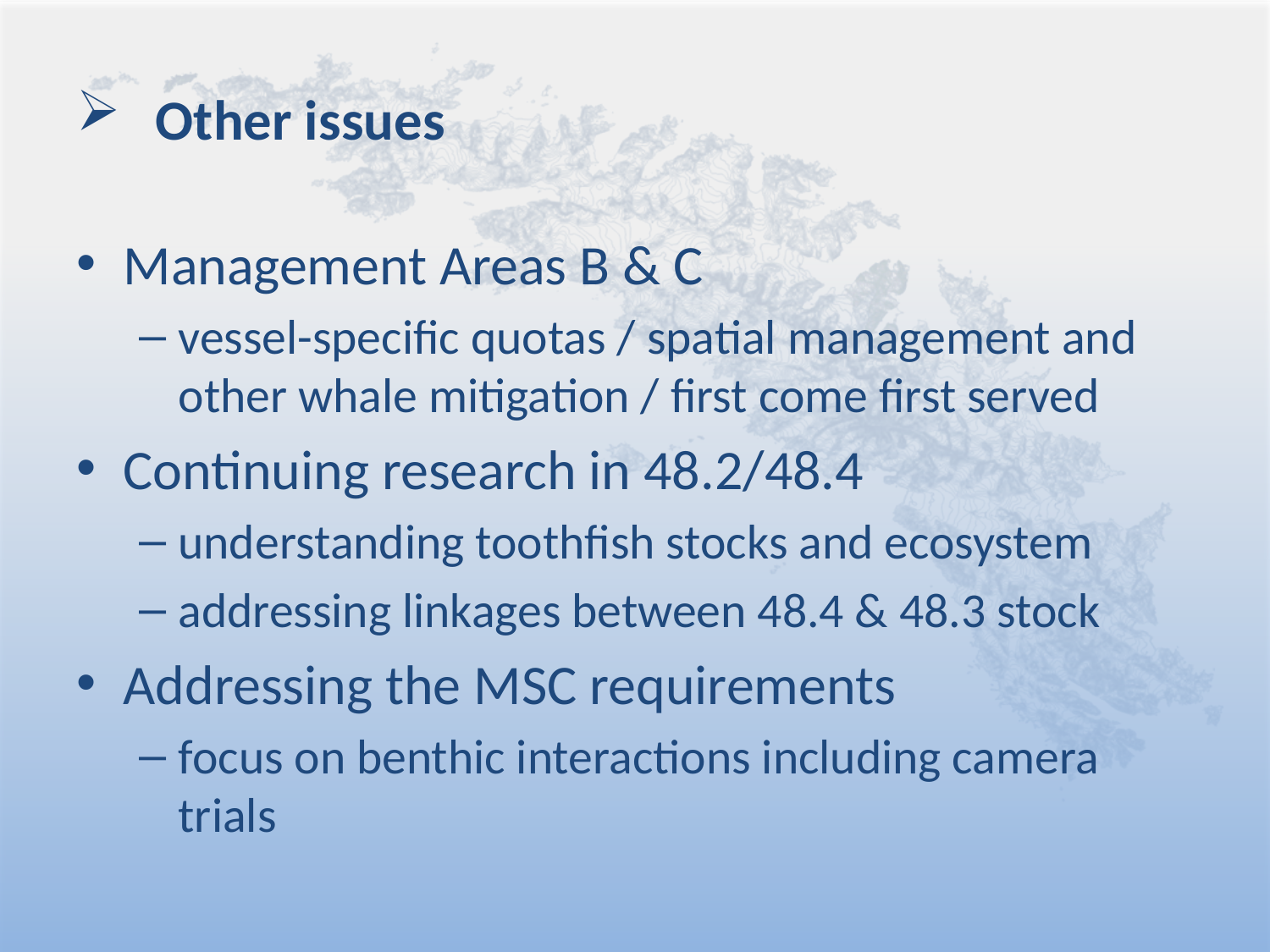

# Other issues
Management Areas B & C
vessel-specific quotas / spatial management and other whale mitigation / first come first served
Continuing research in 48.2/48.4
understanding toothfish stocks and ecosystem
addressing linkages between 48.4 & 48.3 stock
Addressing the MSC requirements
focus on benthic interactions including camera trials